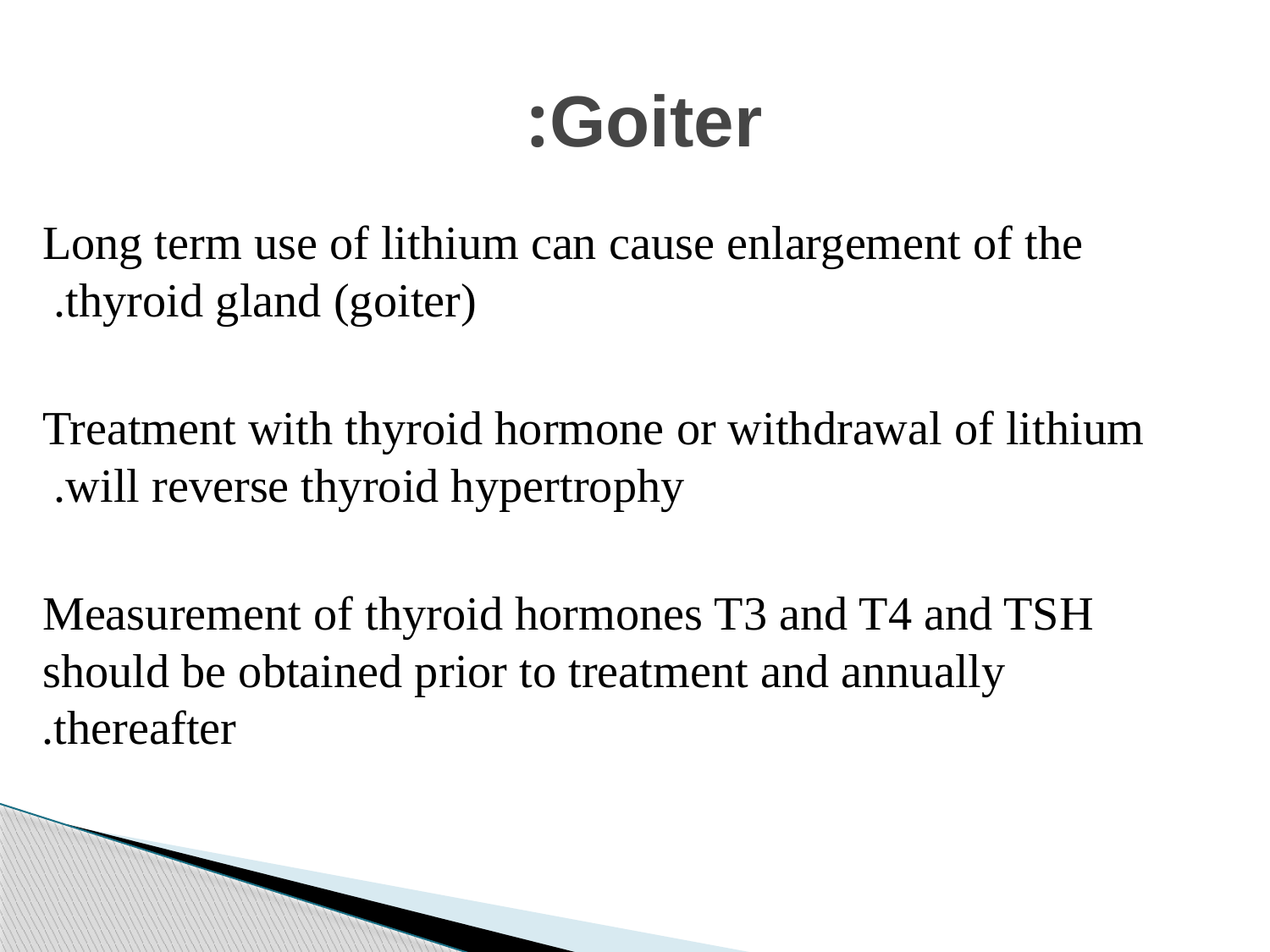

# Goiter:
Long term use of lithium can cause enlargement of the thyroid gland (goiter).

Treatment with thyroid hormone or withdrawal of lithium will reverse thyroid hypertrophy.

Measurement of thyroid hormones T3 and T4 and TSH should be obtained prior to treatment and annually thereafter.